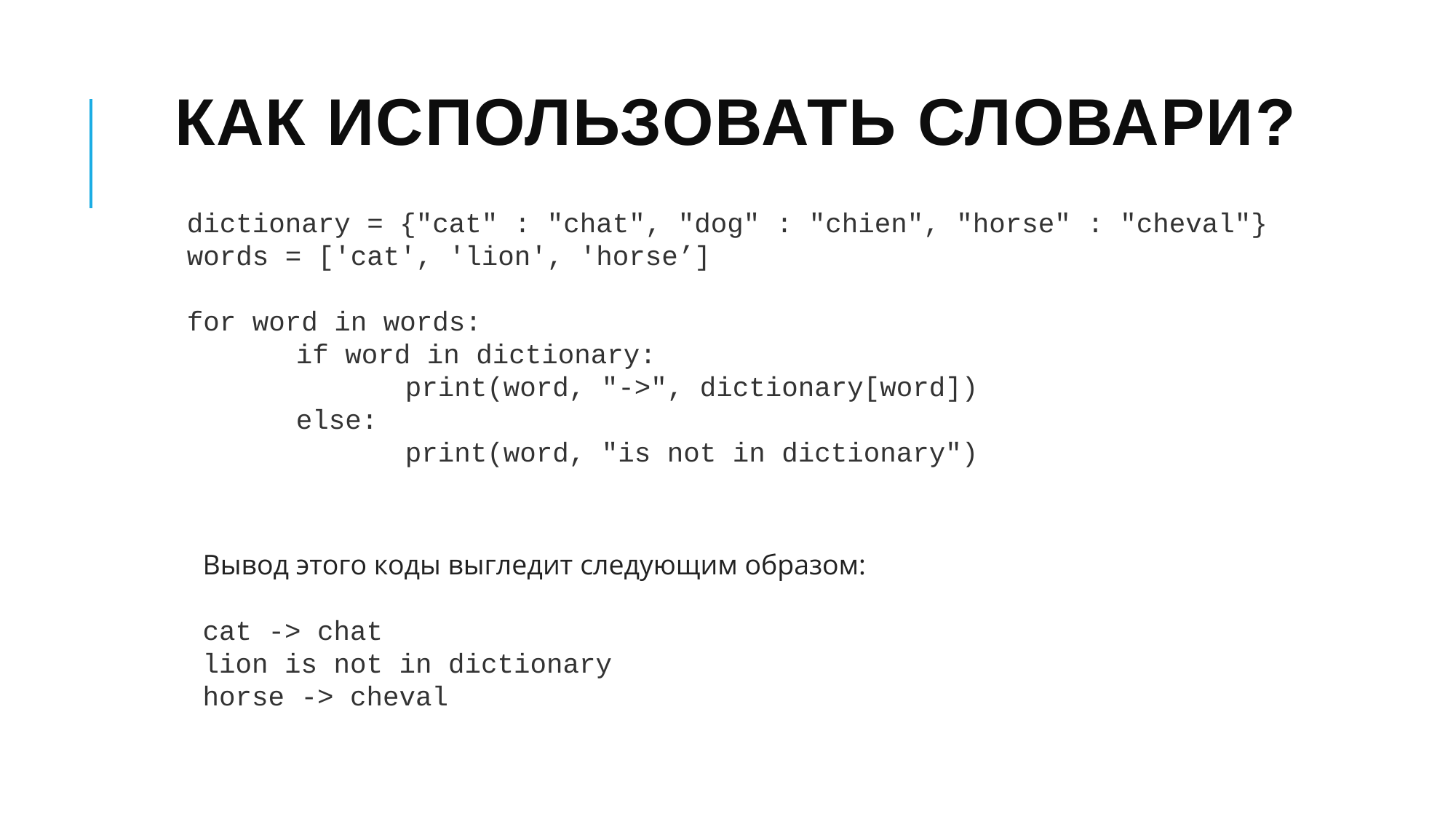

# Как использовать словари?
dictionary = {"cat" : "chat", "dog" : "chien", "horse" : "cheval"} words = ['cat', 'lion', 'horse’]

for word in words:
	if word in dictionary:
		print(word, "->", dictionary[word])
	else:
		print(word, "is not in dictionary")
Вывод этого коды выгледит следующим образом:

cat -> chat
lion is not in dictionary
horse -> cheval